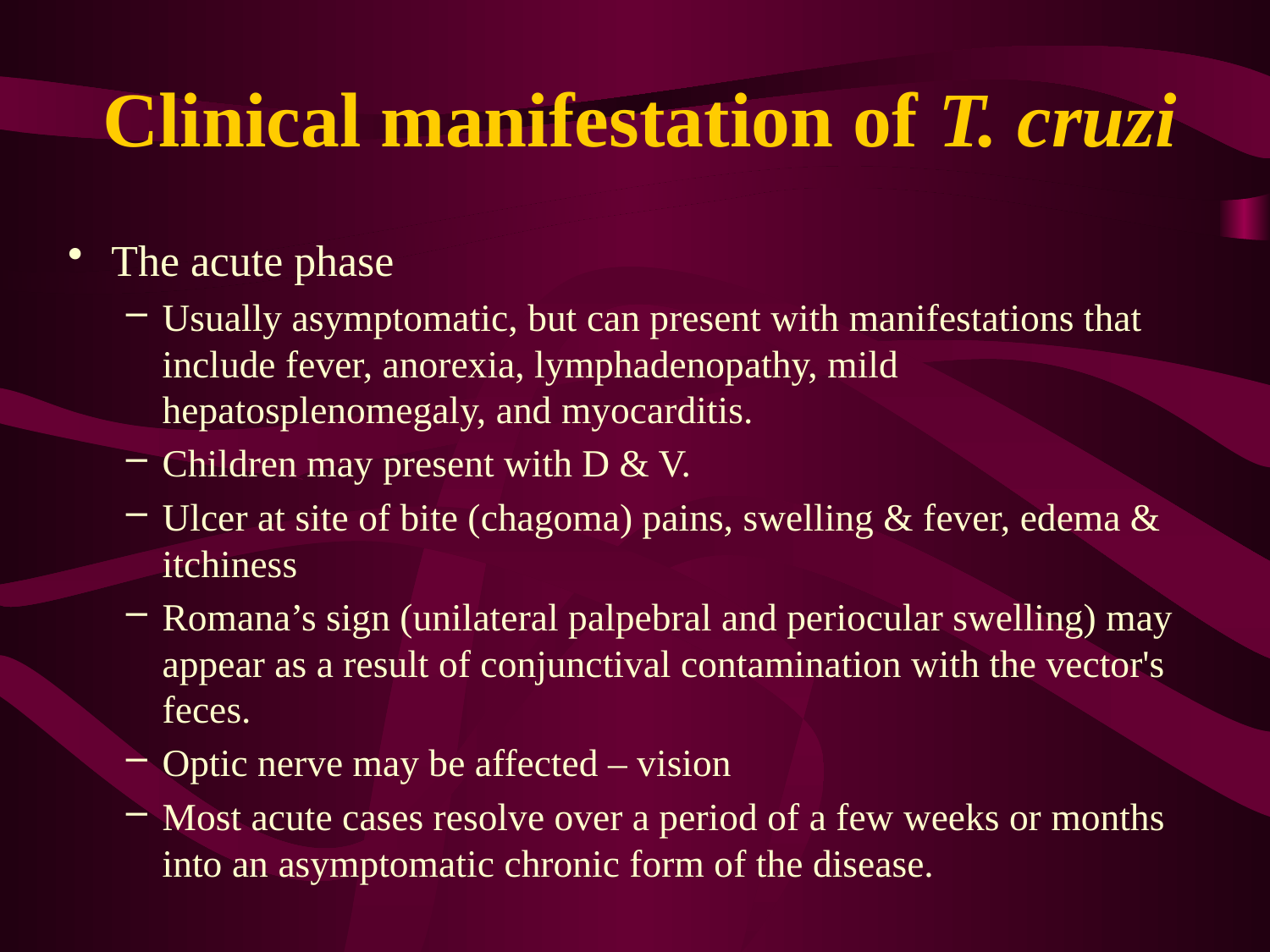

# Clinical manifestation of T. cruzi
The acute phase
Usually asymptomatic, but can present with manifestations that include fever, anorexia, lymphadenopathy, mild hepatosplenomegaly, and myocarditis.
Children may present with D & V.
Ulcer at site of bite (chagoma) pains, swelling & fever, edema & itchiness
Romana’s sign (unilateral palpebral and periocular swelling) may appear as a result of conjunctival contamination with the vector's feces.
Optic nerve may be affected – vision
Most acute cases resolve over a period of a few weeks or months into an asymptomatic chronic form of the disease.